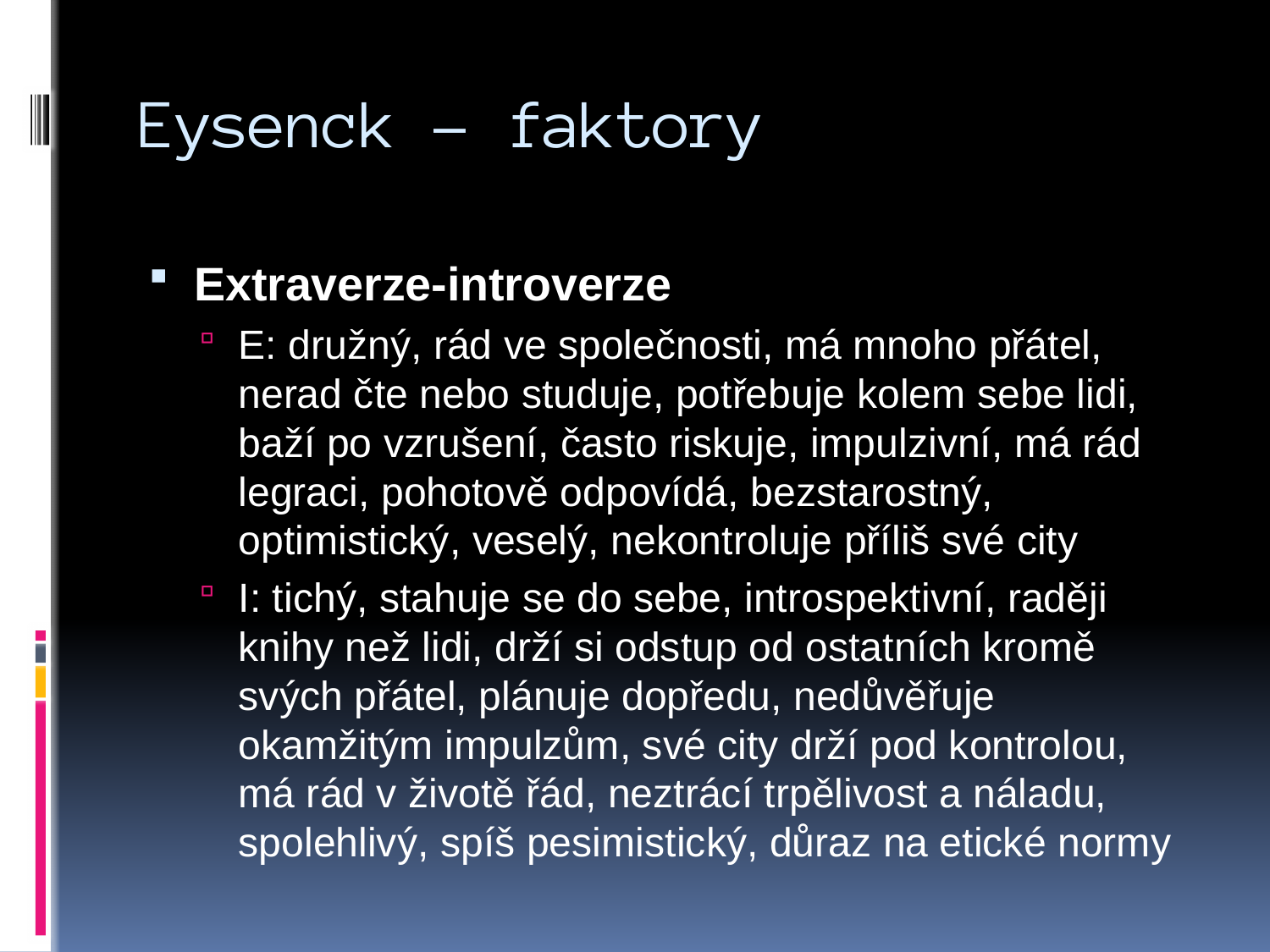

# Eysenck - faktory
Extraverze-introverze
E: družný, rád ve společnosti, má mnoho přátel, nerad čte nebo studuje, potřebuje kolem sebe lidi, baží po vzrušení, často riskuje, impulzivní, má rád legraci, pohotově odpovídá, bezstarostný, optimistický, veselý, nekontroluje příliš své city
I: tichý, stahuje se do sebe, introspektivní, raději knihy než lidi, drží si odstup od ostatních kromě svých přátel, plánuje dopředu, nedůvěřuje okamžitým impulzům, své city drží pod kontrolou, má rád v životě řád, neztrácí trpělivost a náladu, spolehlivý, spíš pesimistický, důraz na etické normy